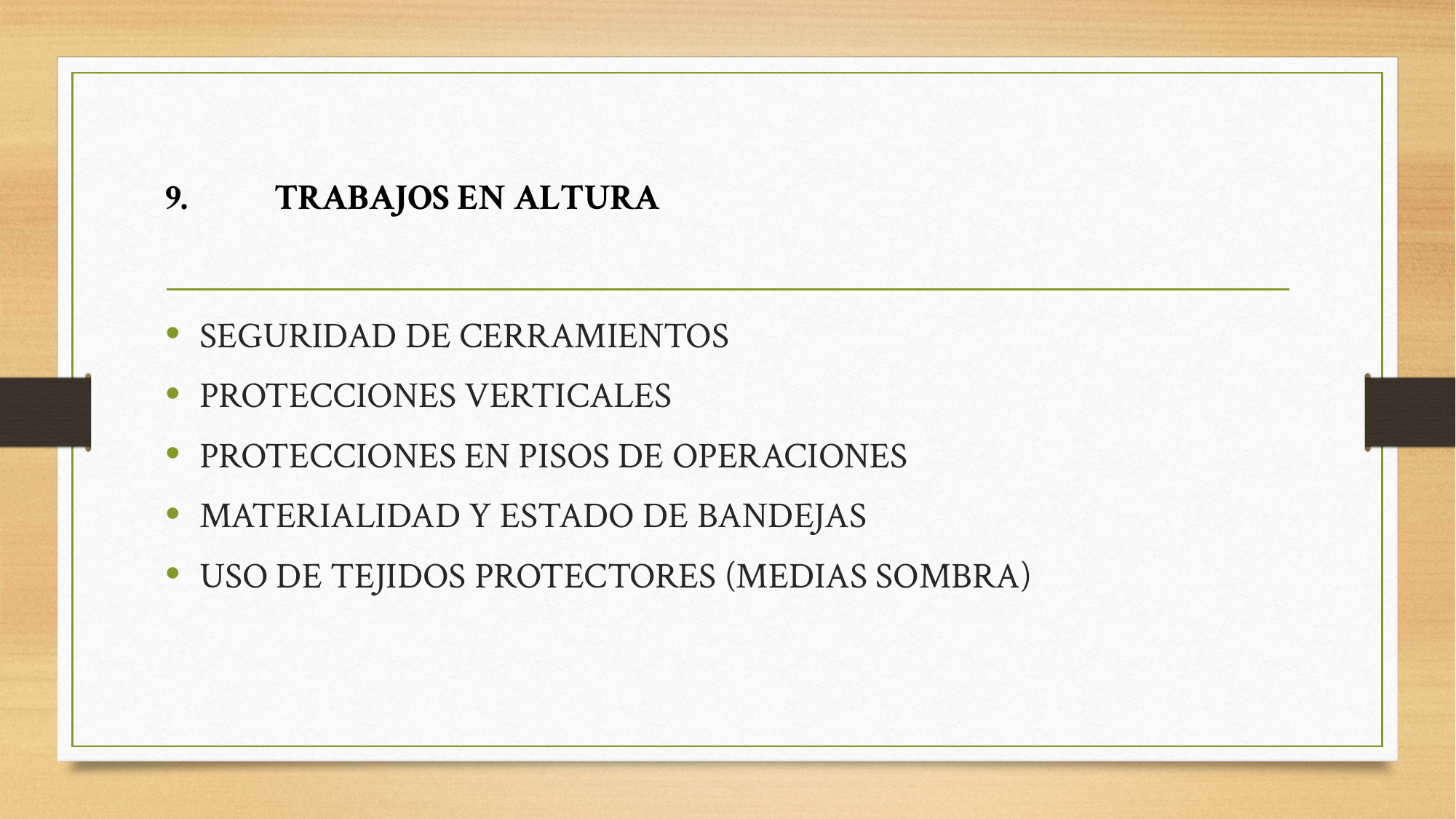

9.	TRABAJOS EN ALTURA

SEGURIDAD DE CERRAMIENTOS
PROTECCIONES VERTICALES
PROTECCIONES EN PISOS DE OPERACIONES
MATERIALIDAD Y ESTADO DE BANDEJAS
USO DE TEJIDOS PROTECTORES (MEDIAS SOMBRA)